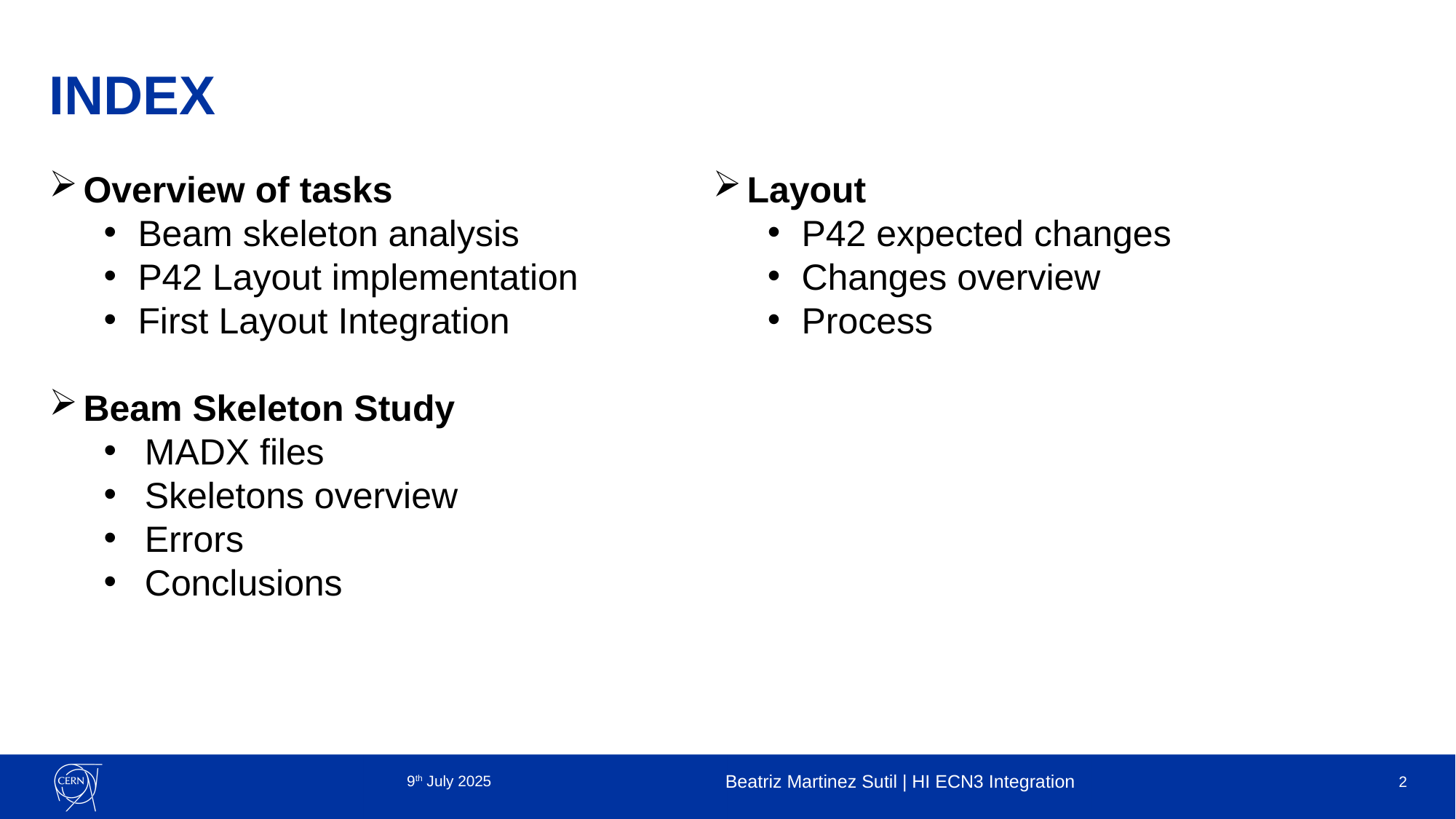

INDEX
Layout
P42 expected changes
Changes overview
Process

Overview of tasks
Beam skeleton analysis
P42 Layout implementation
First Layout Integration

Beam Skeleton Study
MADX files
Skeletons overview
Errors
Conclusions
9th July 2025
Beatriz Martinez Sutil | HI ECN3 Integration
2